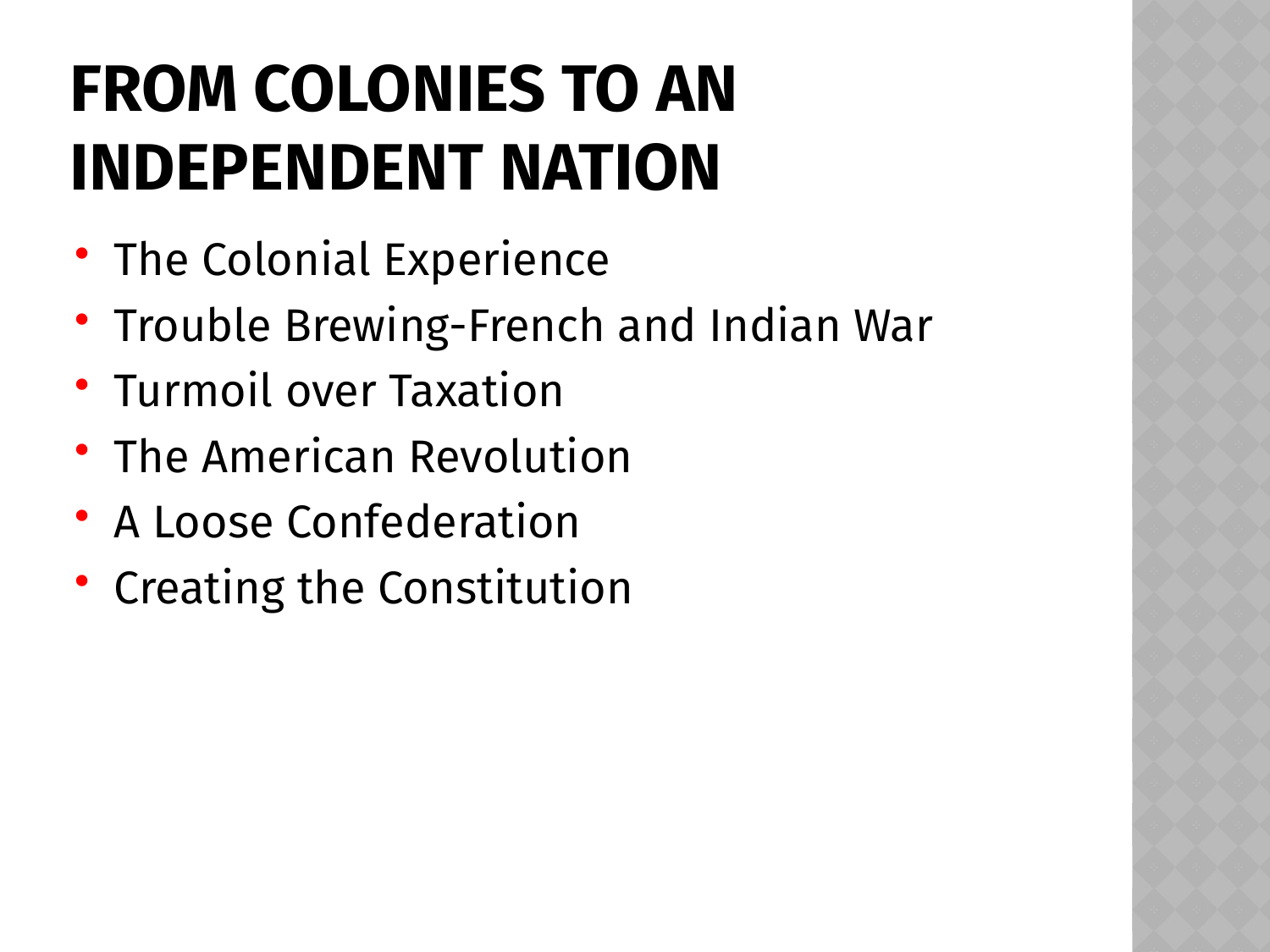

# From Colonies to an Independent Nation
The Colonial Experience
Trouble Brewing-French and Indian War
Turmoil over Taxation
The American Revolution
A Loose Confederation
Creating the Constitution